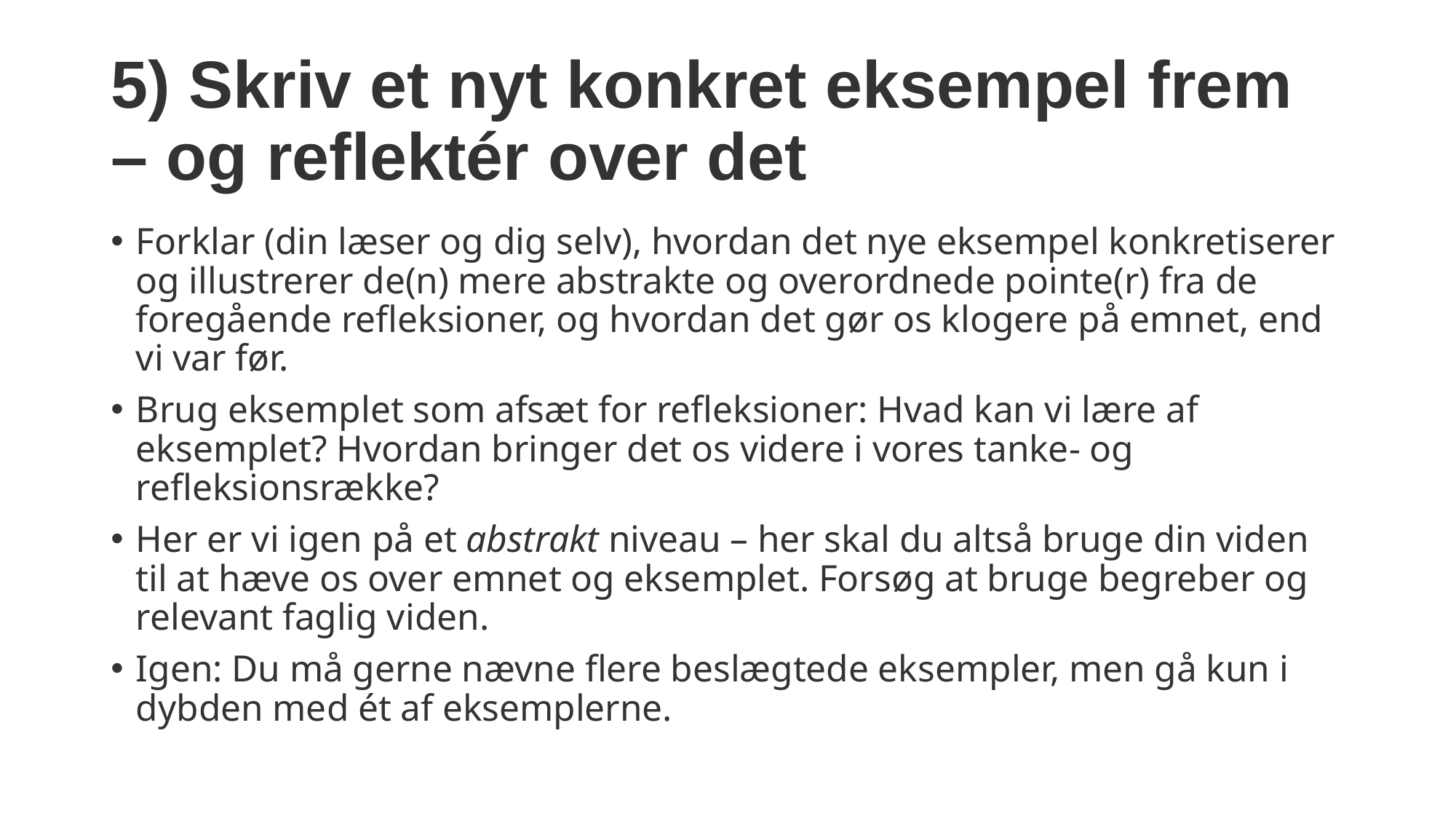

# 5) Skriv et nyt konkret eksempel frem – og reflektér over det
Forklar (din læser og dig selv), hvordan det nye eksempel konkretiserer og illustrerer de(n) mere abstrakte og overordnede pointe(r) fra de foregående refleksioner, og hvordan det gør os klogere på emnet, end vi var før.
Brug eksemplet som afsæt for refleksioner: Hvad kan vi lære af eksemplet? Hvordan bringer det os videre i vores tanke- og refleksionsrække?
Her er vi igen på et abstrakt niveau – her skal du altså bruge din viden til at hæve os over emnet og eksemplet. Forsøg at bruge begreber og relevant faglig viden.
Igen: Du må gerne nævne flere beslægtede eksempler, men gå kun i dybden med ét af eksemplerne.